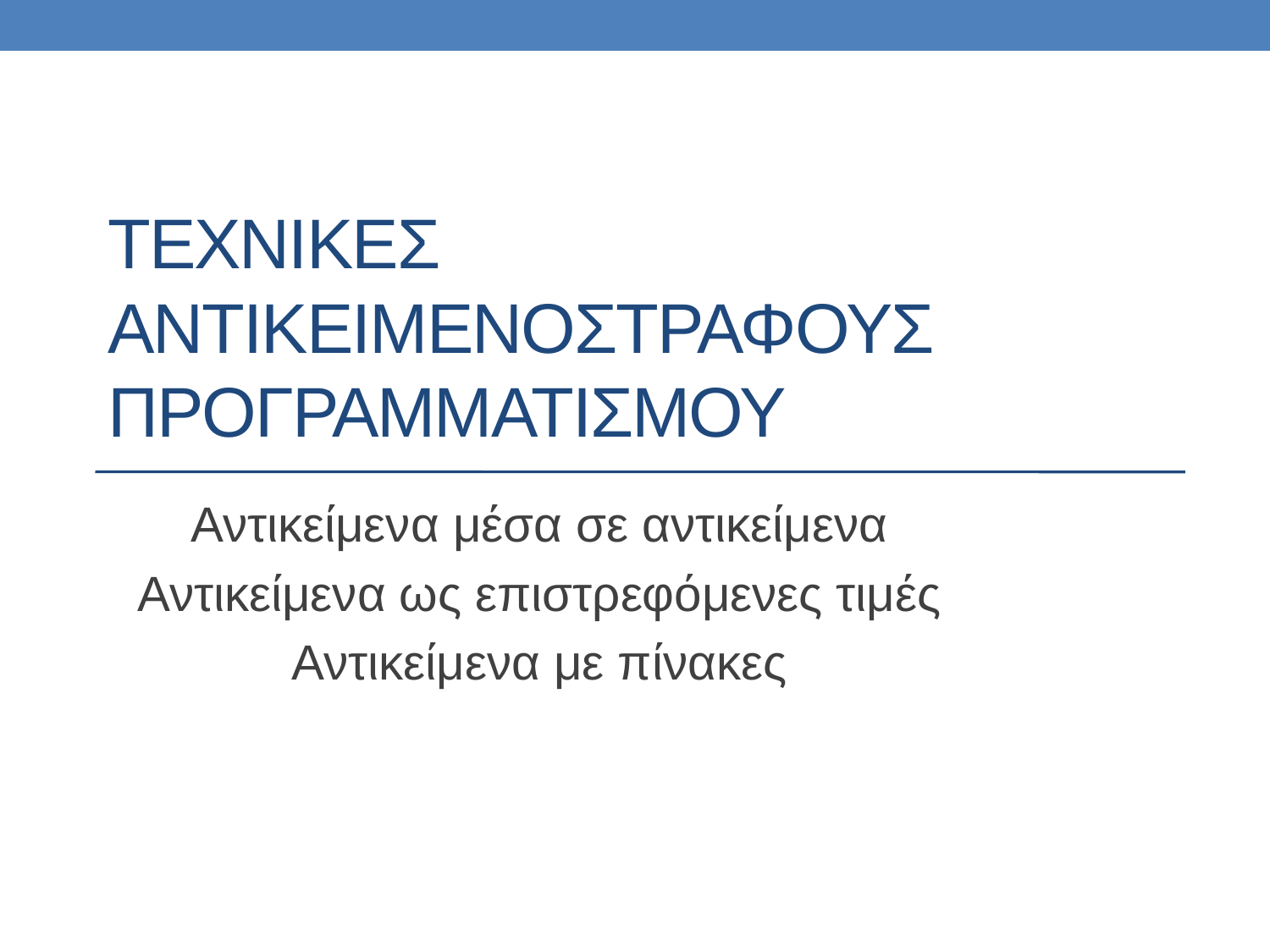

# ΤΕΧΝΙΚΕΣ Αντικειμενοστραφουσ προγραμματισμου
Αντικείμενα μέσα σε αντικείμενα
Αντικείμενα ως επιστρεφόμενες τιμές
Αντικείμενα με πίνακες